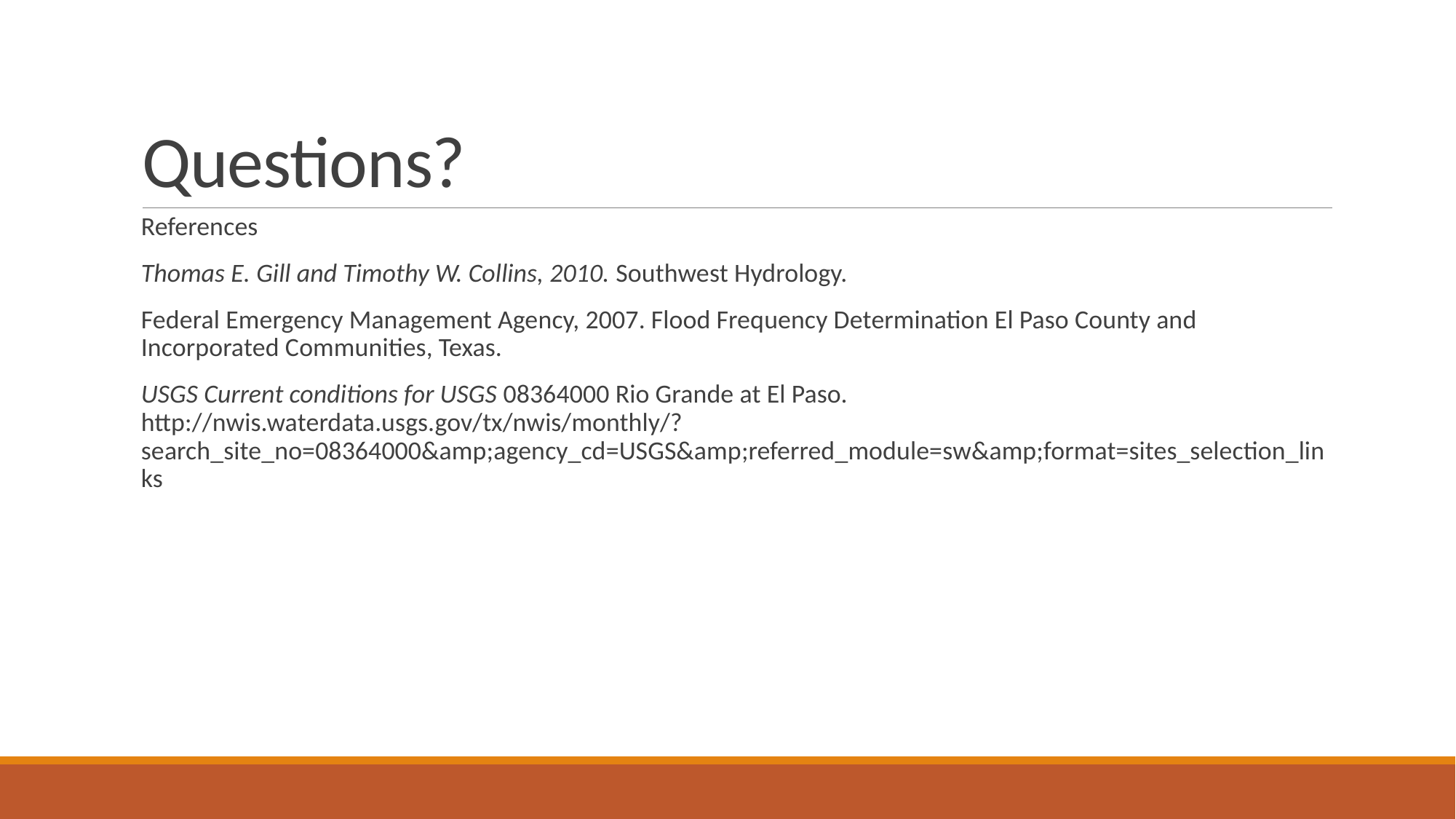

# Questions?
References
Thomas E. Gill and Timothy W. Collins, 2010. Southwest Hydrology.
Federal Emergency Management Agency, 2007. Flood Frequency Determination El Paso County and Incorporated Communities, Texas.
USGS Current conditions for USGS 08364000 Rio Grande at El Paso. http://nwis.waterdata.usgs.gov/tx/nwis/monthly/?search_site_no=08364000&amp;agency_cd=USGS&amp;referred_module=sw&amp;format=sites_selection_links